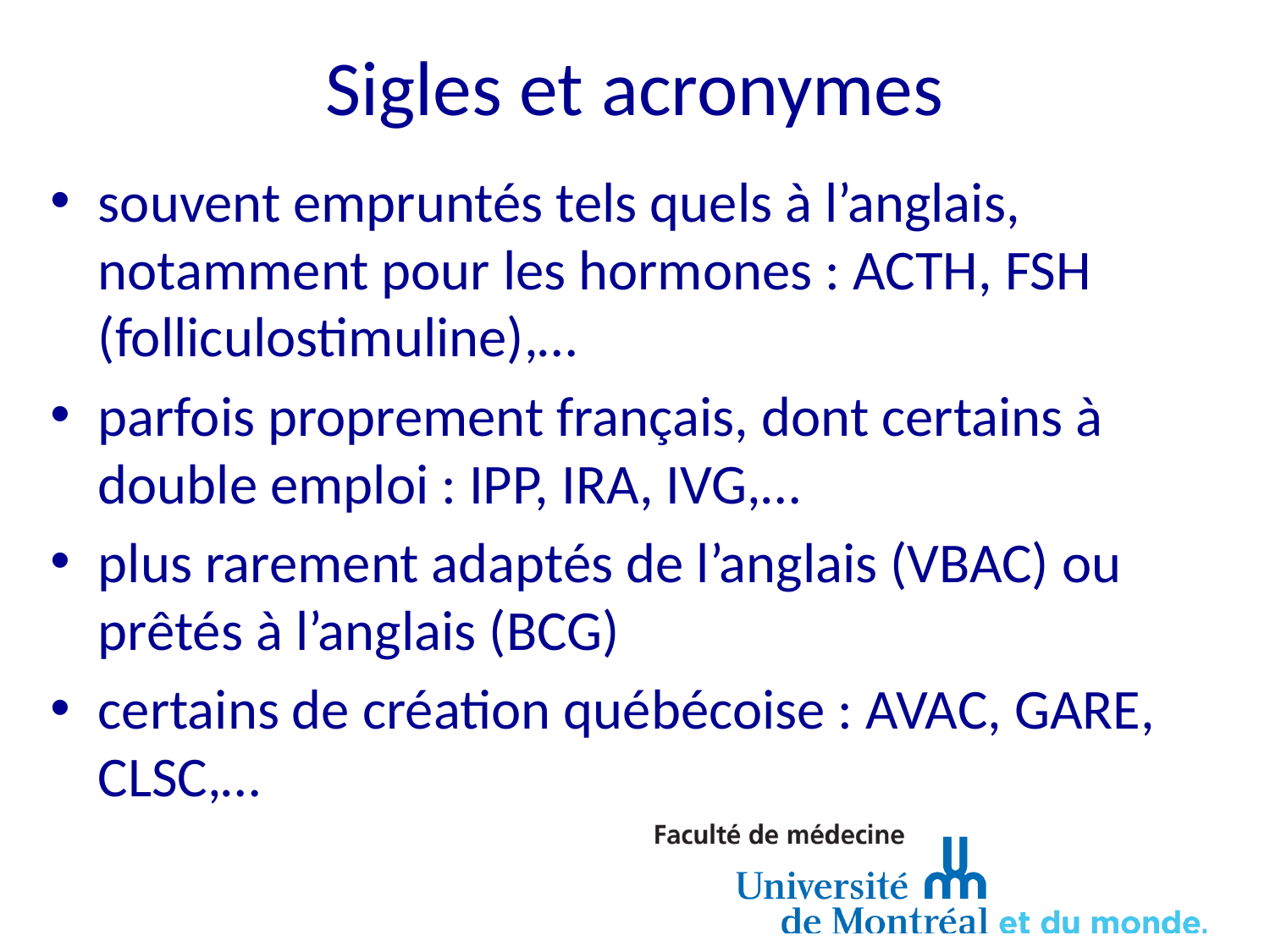

# Sigles et acronymes
souvent empruntés tels quels à l’anglais, notamment pour les hormones : ACTH, FSH (folliculostimuline),…
parfois proprement français, dont certains à double emploi : IPP, IRA, IVG,…
plus rarement adaptés de l’anglais (VBAC) ou prêtés à l’anglais (BCG)
certains de création québécoise : AVAC, GARE, CLSC,…